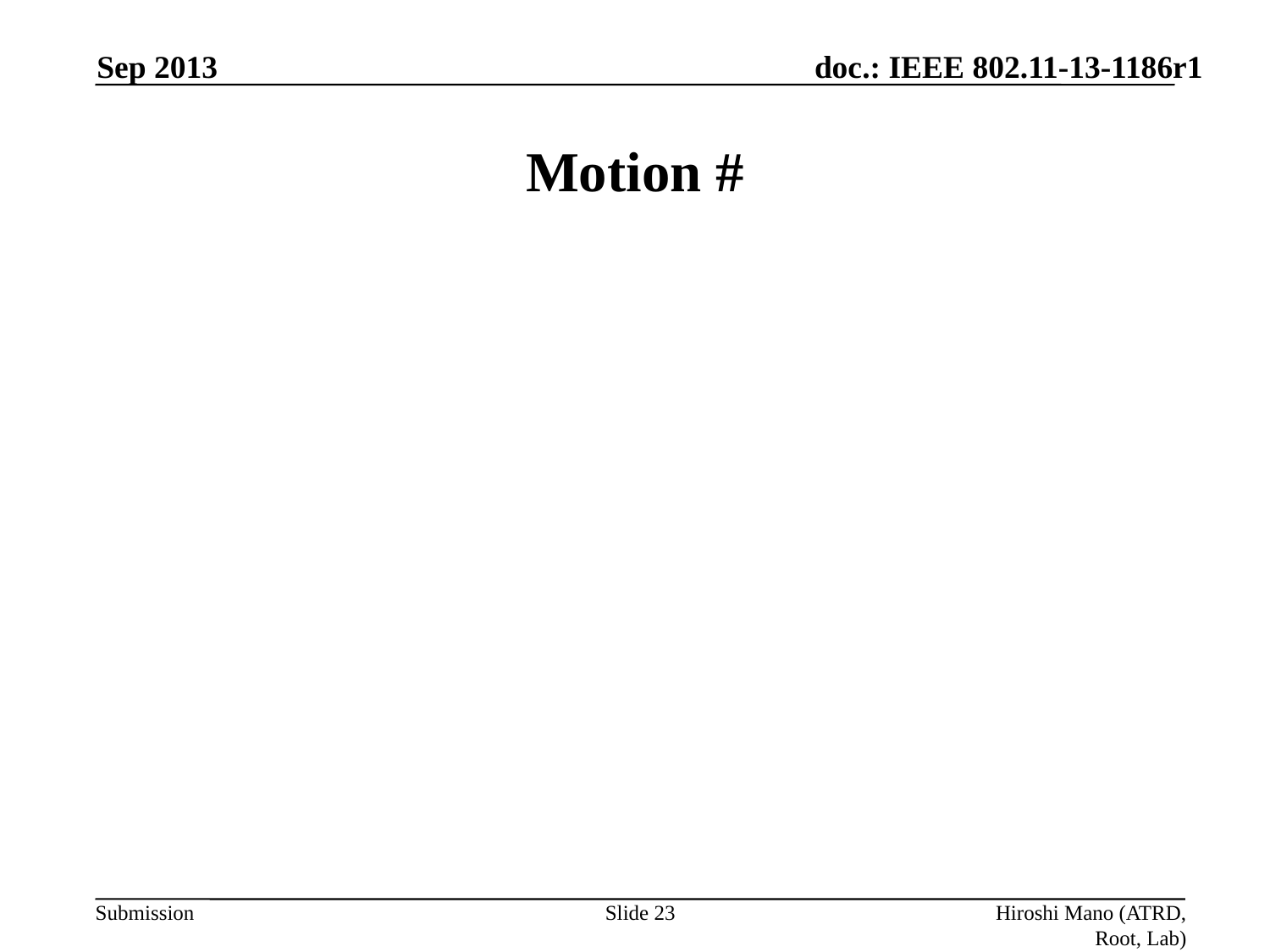

Sep 2013
# Motion #

Slide 23
Hiroshi Mano (ATRD, Root, Lab)